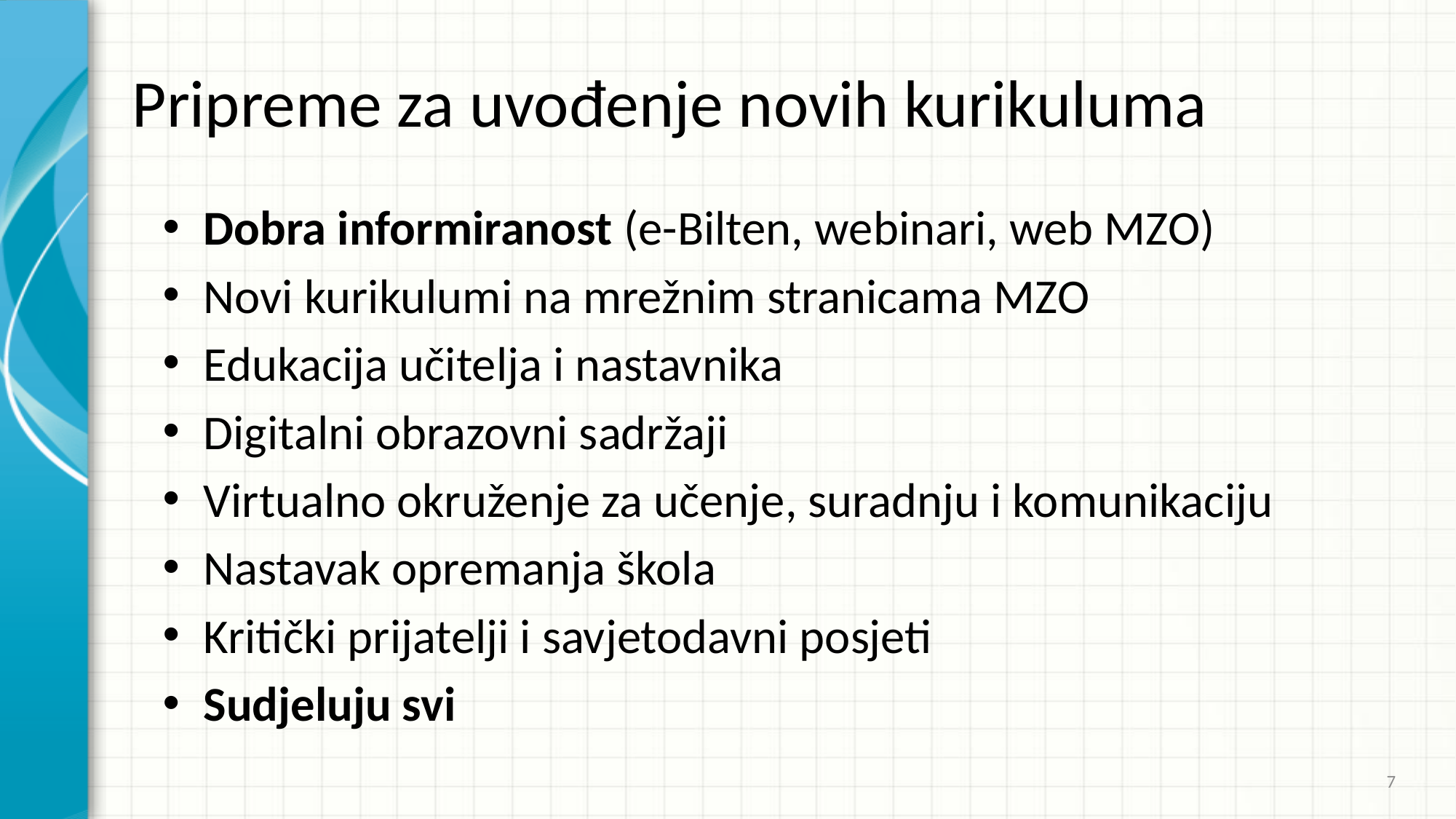

# Pripreme za uvođenje novih kurikuluma
Dobra informiranost (e-Bilten, webinari, web MZO)
Novi kurikulumi na mrežnim stranicama MZO
Edukacija učitelja i nastavnika
Digitalni obrazovni sadržaji
Virtualno okruženje za učenje, suradnju i komunikaciju
Nastavak opremanja škola
Kritički prijatelji i savjetodavni posjeti
Sudjeluju svi
7